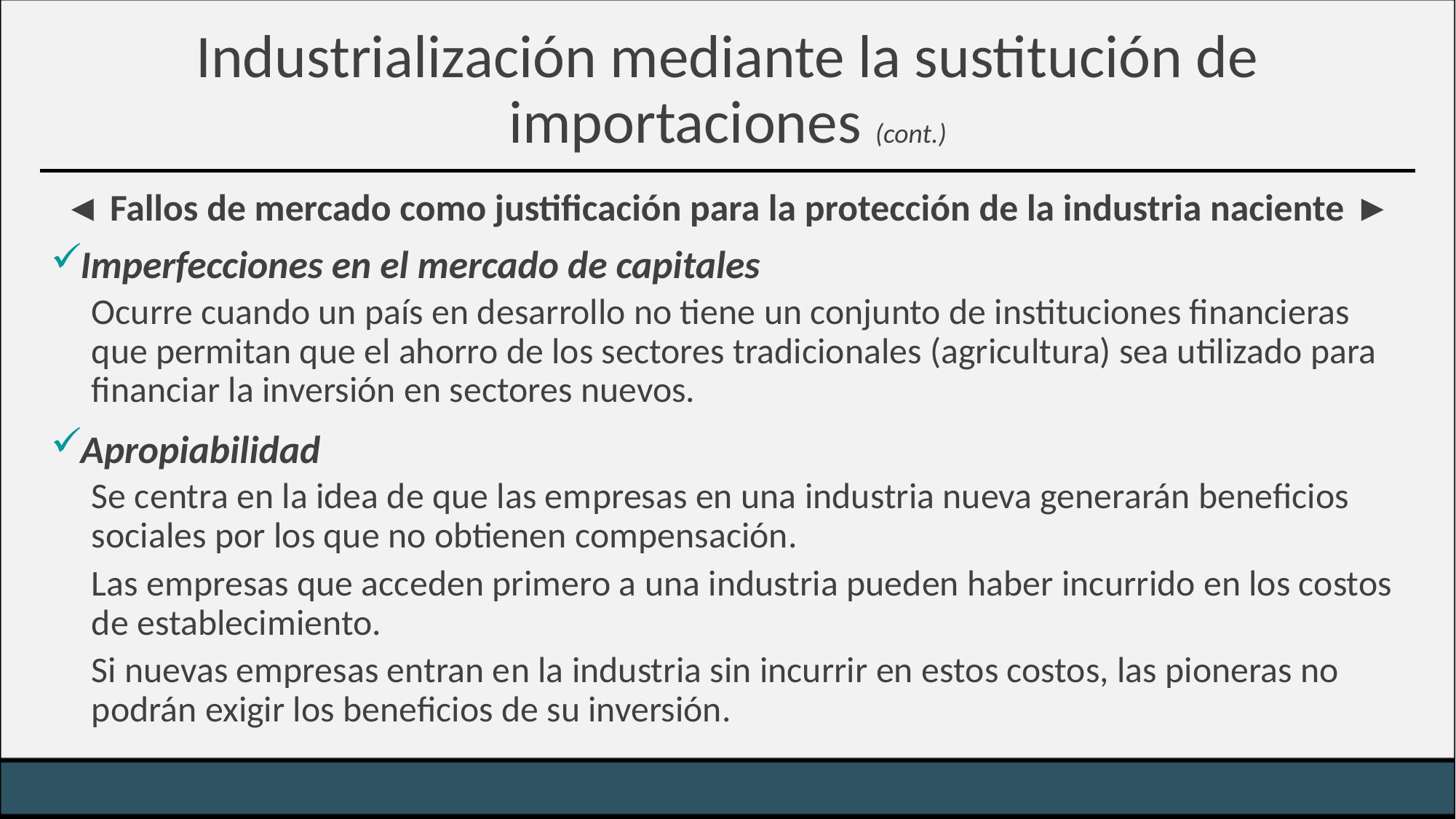

# Industrialización mediante la sustitución de importaciones (cont.)
◄ Fallos de mercado como justificación para la protección de la industria naciente ►
Imperfecciones en el mercado de capitales
Ocurre cuando un país en desarrollo no tiene un conjunto de instituciones financieras que permitan que el ahorro de los sectores tradicionales (agricultura) sea utilizado para financiar la inversión en sectores nuevos.
Apropiabilidad
Se centra en la idea de que las empresas en una industria nueva generarán beneficios sociales por los que no obtienen compensación.
Las empresas que acceden primero a una industria pueden haber incurrido en los costos de establecimiento.
Si nuevas empresas entran en la industria sin incurrir en estos costos, las pioneras no podrán exigir los beneficios de su inversión.